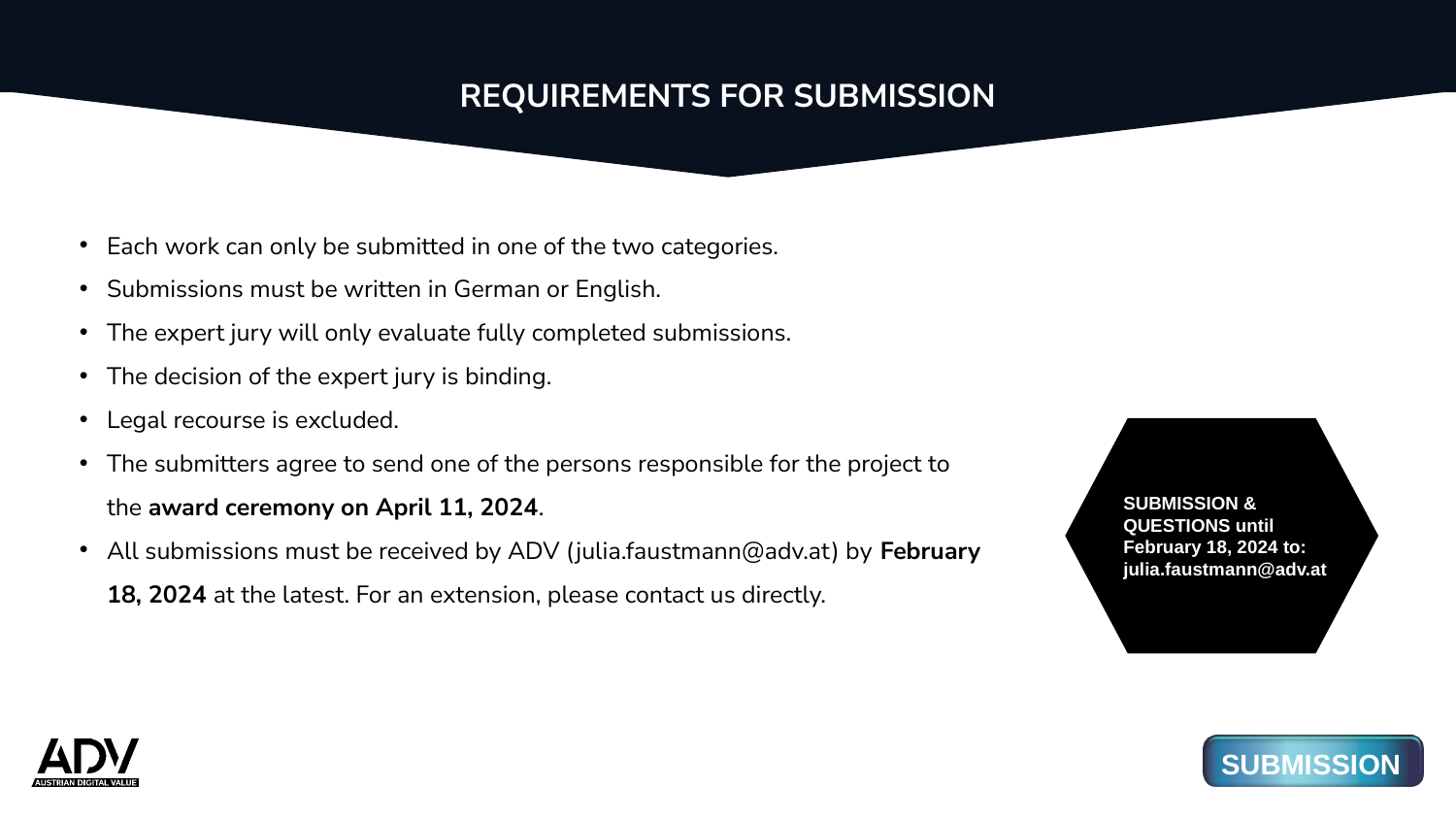

REQUIREMENTS FOR SUBMISSION
Each work can only be submitted in one of the two categories.
Submissions must be written in German or English.
The expert jury will only evaluate fully completed submissions.
The decision of the expert jury is binding.
Legal recourse is excluded.
The submitters agree to send one of the persons responsible for the project to the award ceremony on April 11, 2024.
All submissions must be received by ADV (julia.faustmann@adv.at) by February 18, 2024 at the latest. For an extension, please contact us directly.
01
3

SUBMISSION & QUESTIONS until February 18, 2024 to: julia.faustmann@adv.at